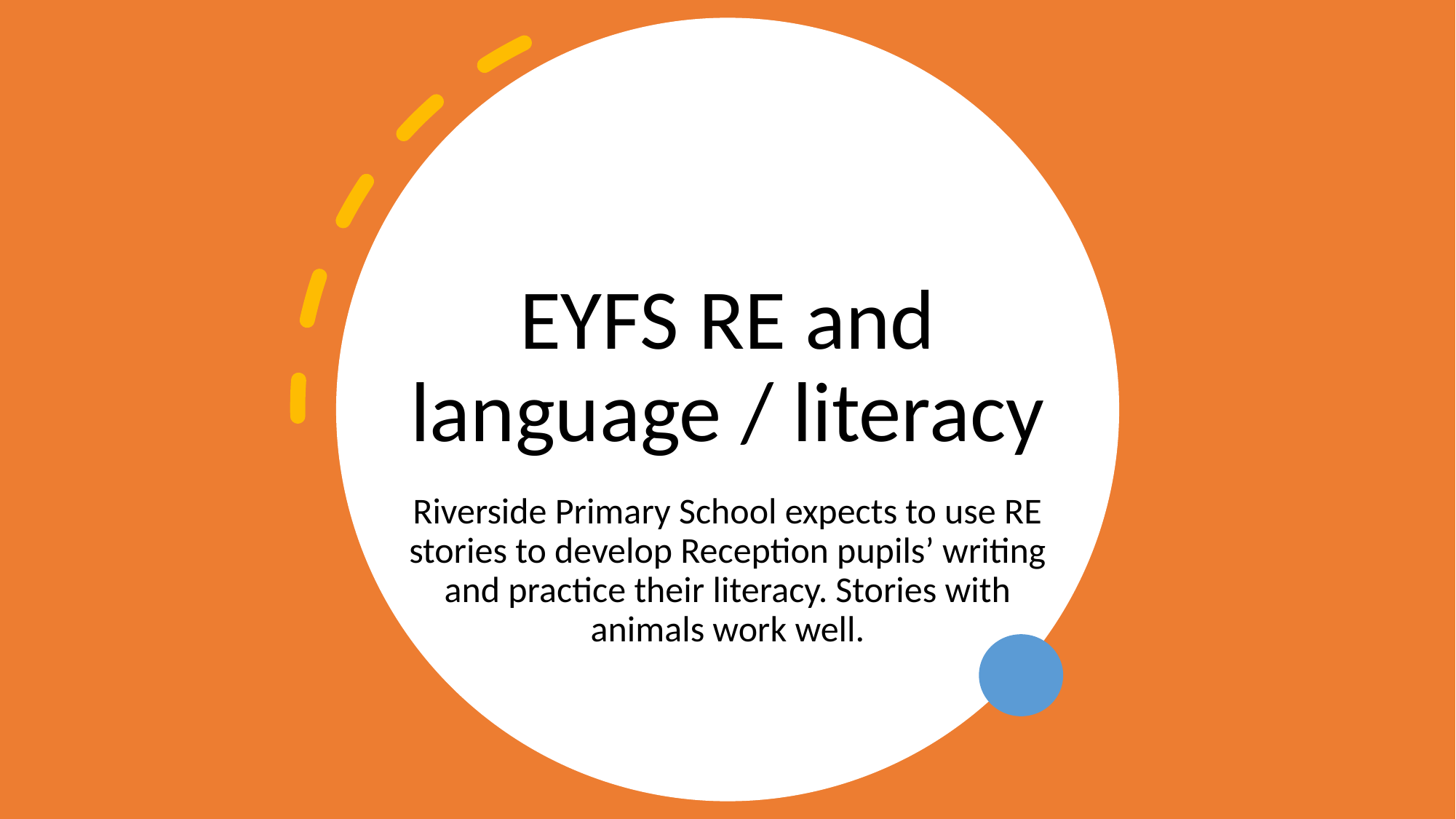

# EYFS RE and language / literacy
Riverside Primary School expects to use RE stories to develop Reception pupils’ writing and practice their literacy. Stories with animals work well.